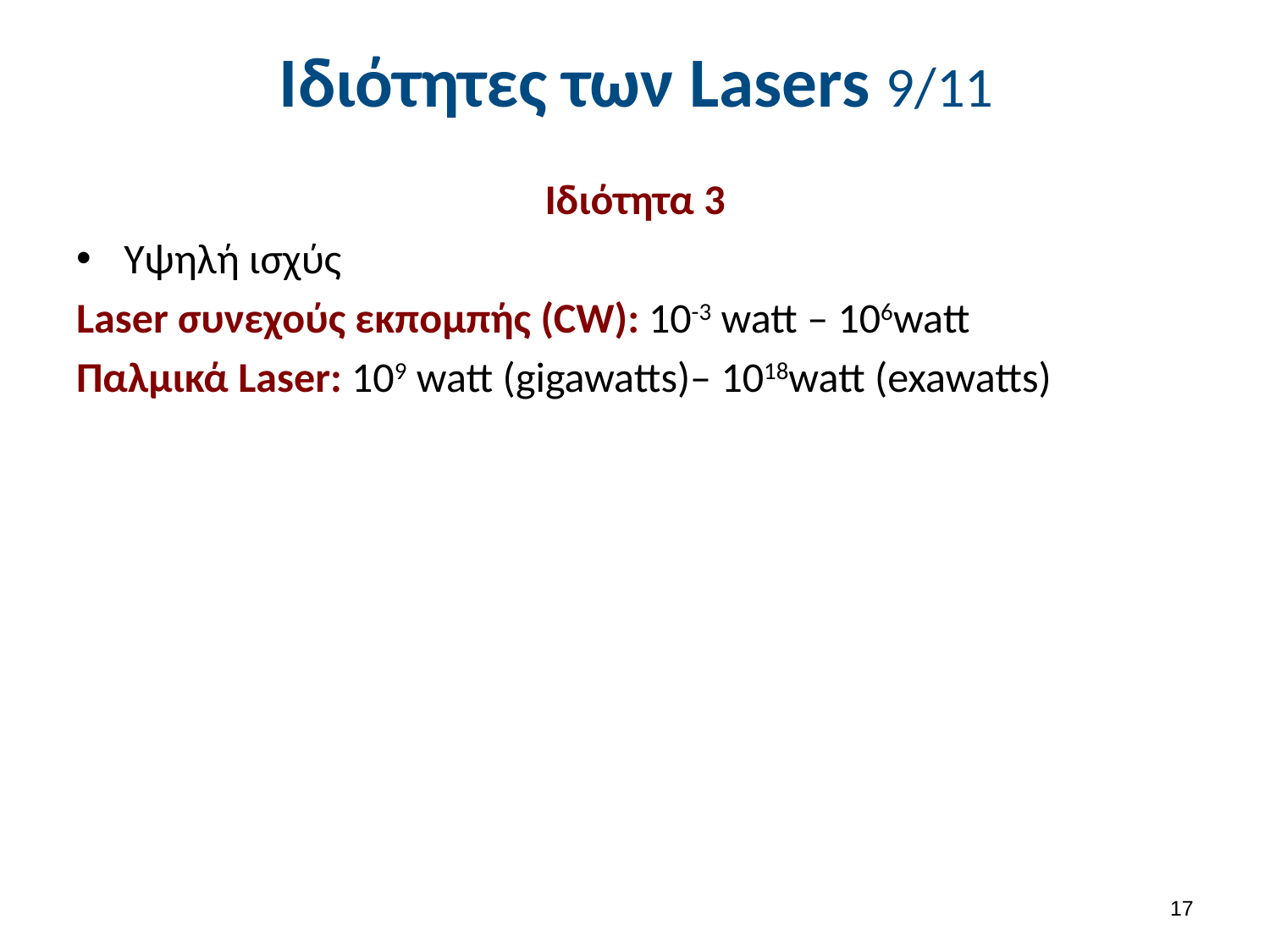

# Ιδιότητες των Lasers 9/11
Ιδιότητα 3
Υψηλή ισχύς
Laser συνεχούς εκπομπής (CW): 10-3 watt – 106watt
Παλμικά Laser: 109 watt (gigawatts)– 1018watt (exawatts)

17